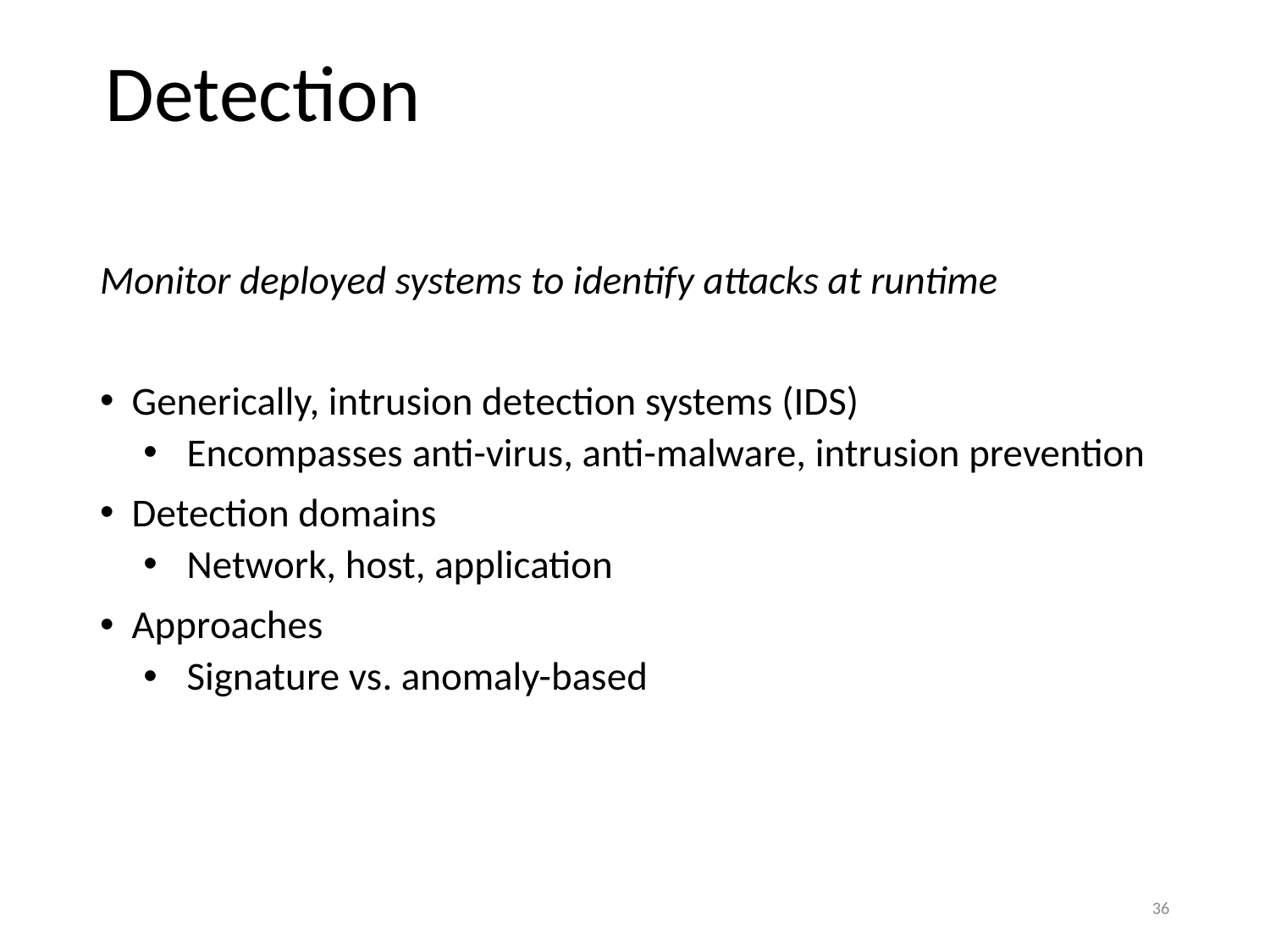

# Detection
Monitor deployed systems to identify attacks at runtime

Generically, intrusion detection systems (IDS)
Encompasses anti-virus, anti-malware, intrusion prevention
Detection domains
Network, host, application
Approaches
Signature vs. anomaly-based
36